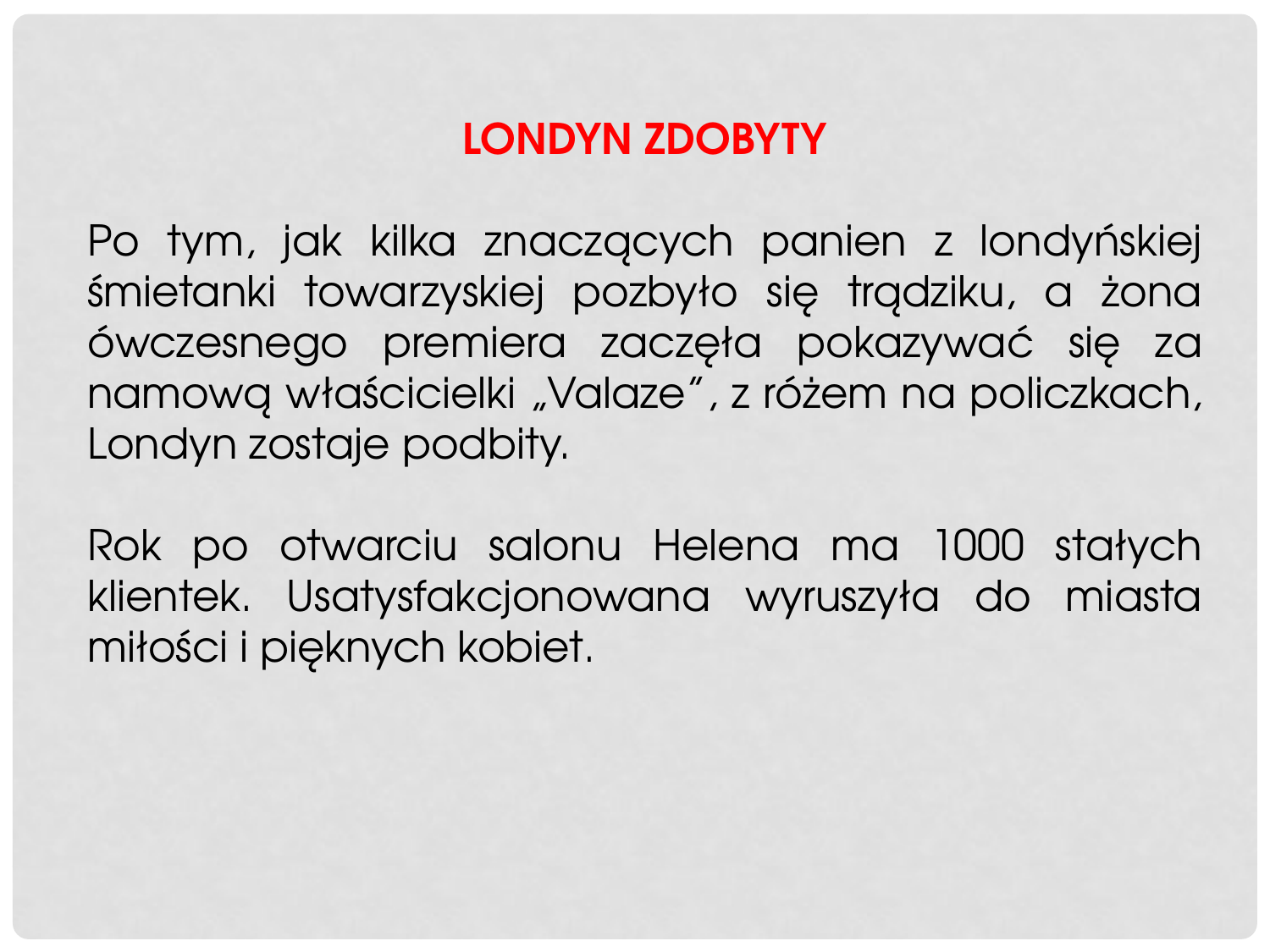

LONDYN ZDOBYTY

Po tym, jak kilka znaczących panien z londyńskiej śmietanki towarzyskiej pozbyło się trądziku, a żona ówczesnego premiera zaczęła pokazywać się za namową właścicielki „Valaze”, z różem na policzkach, Londyn zostaje podbity.

Rok po otwarciu salonu Helena ma 1000 stałych klientek. Usatysfakcjonowana wyruszyła do miasta miłości i pięknych kobiet.